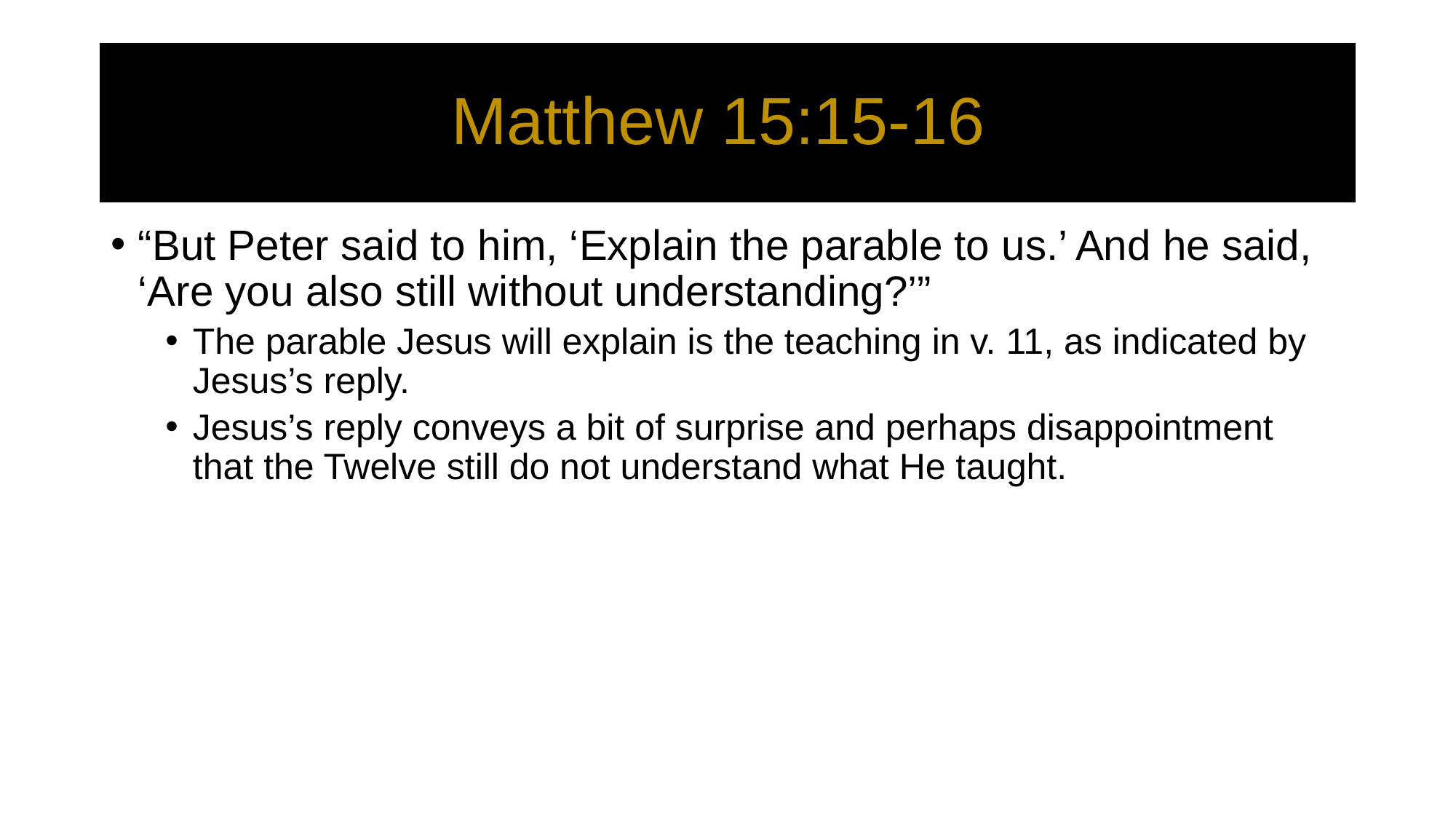

# Matthew 15:15-16
“But Peter said to him, ‘Explain the parable to us.’ And he said, ‘Are you also still without understanding?’”
The parable Jesus will explain is the teaching in v. 11, as indicated by Jesus’s reply.
Jesus’s reply conveys a bit of surprise and perhaps disappointment that the Twelve still do not understand what He taught.